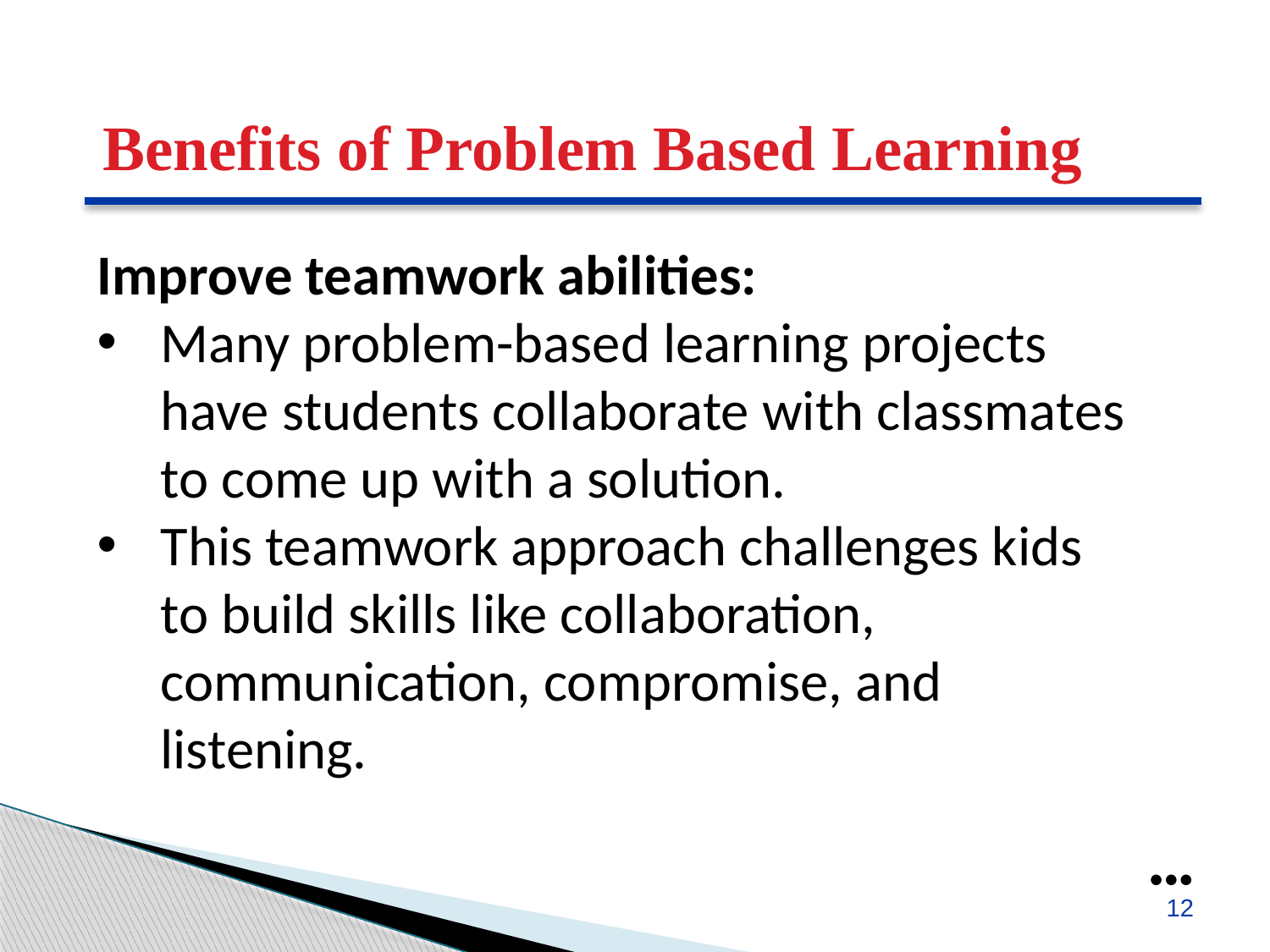

Benefits of Problem Based Learning
Improve teamwork abilities:
Many problem-based learning projects have students collaborate with classmates to come up with a solution.
This teamwork approach challenges kids to build skills like collaboration, communication, compromise, and listening.
●●●
12